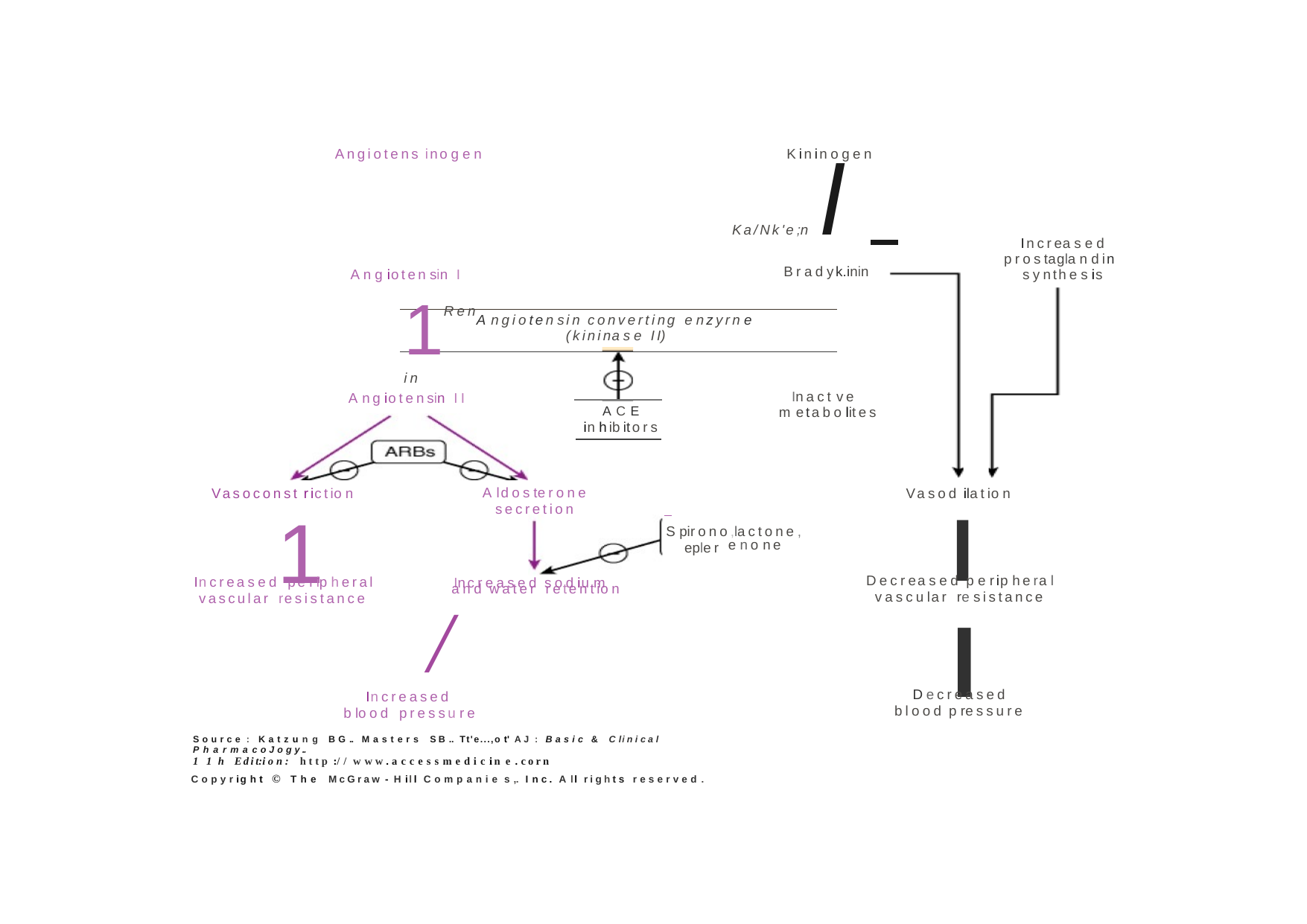

Ka/Nk'e;n  l
Angiotens inogen
Kininogen
1Renin
Increased
prostaglandin synthesis
Bradyk.inin
Angiotensin I

Angiotensin converting enzyrne (kininase II)

Angiotensin II
Inact ve metabolites

ACE
inhibitors

Vasoconst riction
Aldosterone secretion
Vasod ilation
l
1

Spirono,lactone, epler

enone
Decreased peripheral vascular  resistance
Increased  peripheral vascular  resistance
Increased sodium
and water  retention
/
l
Decreased blood pressure
Increased blood  pressure
Source :  Katzung  BG..   Masters   SB..  Tt'e...,o t'  AJ :  Basic  &  Clinical   PharmacoJogy..
11h  Edit:ion:   http :// w w w . accessmedici n e. corn
Copyright  ©  The   McGraw - Hill  Companie s ,.  Inc.  All  rights  reserved.